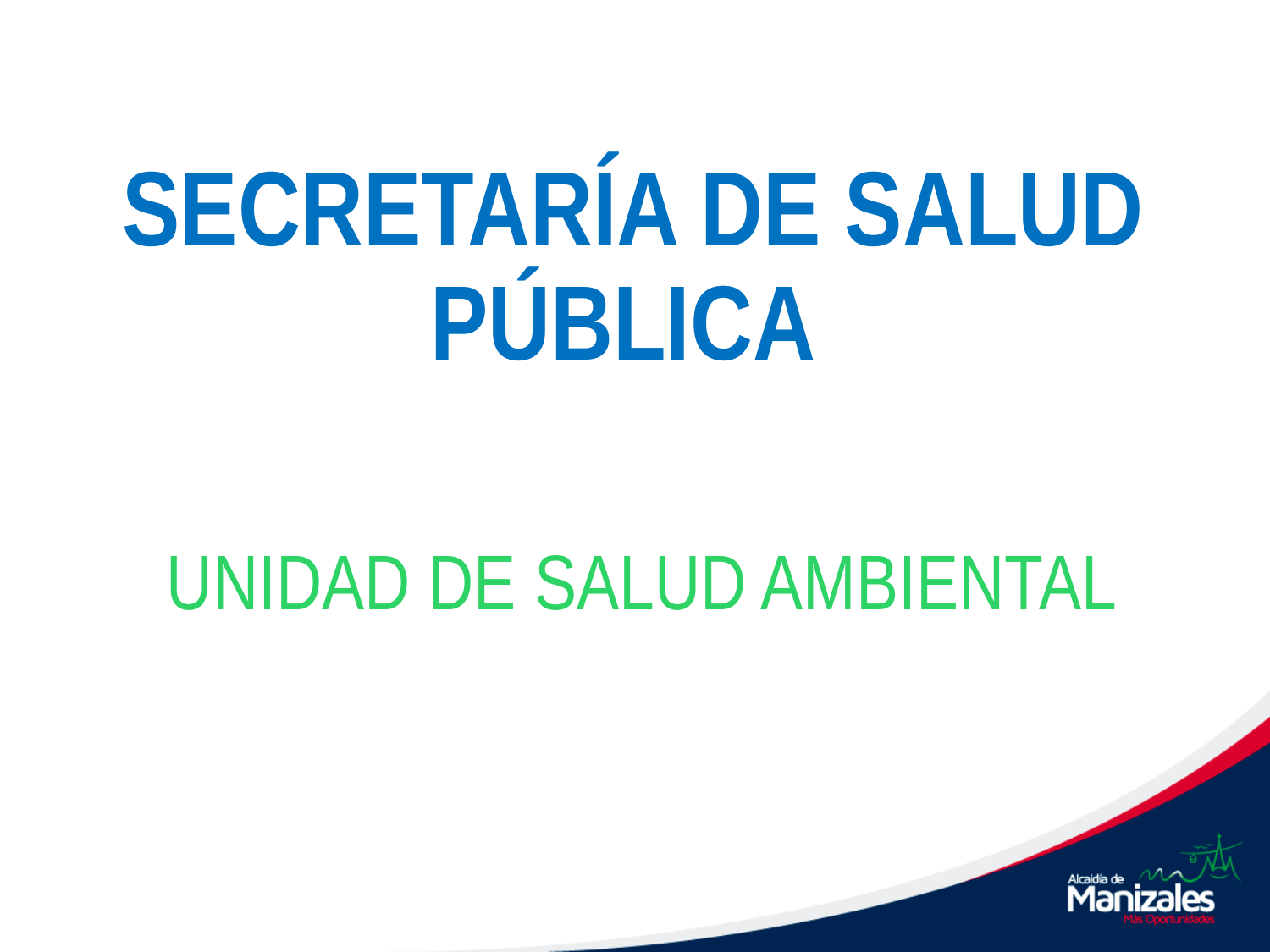

# SECRETARÍA DE SALUD PÚBLICA

 UNIDAD DE SALUD AMBIENTAL